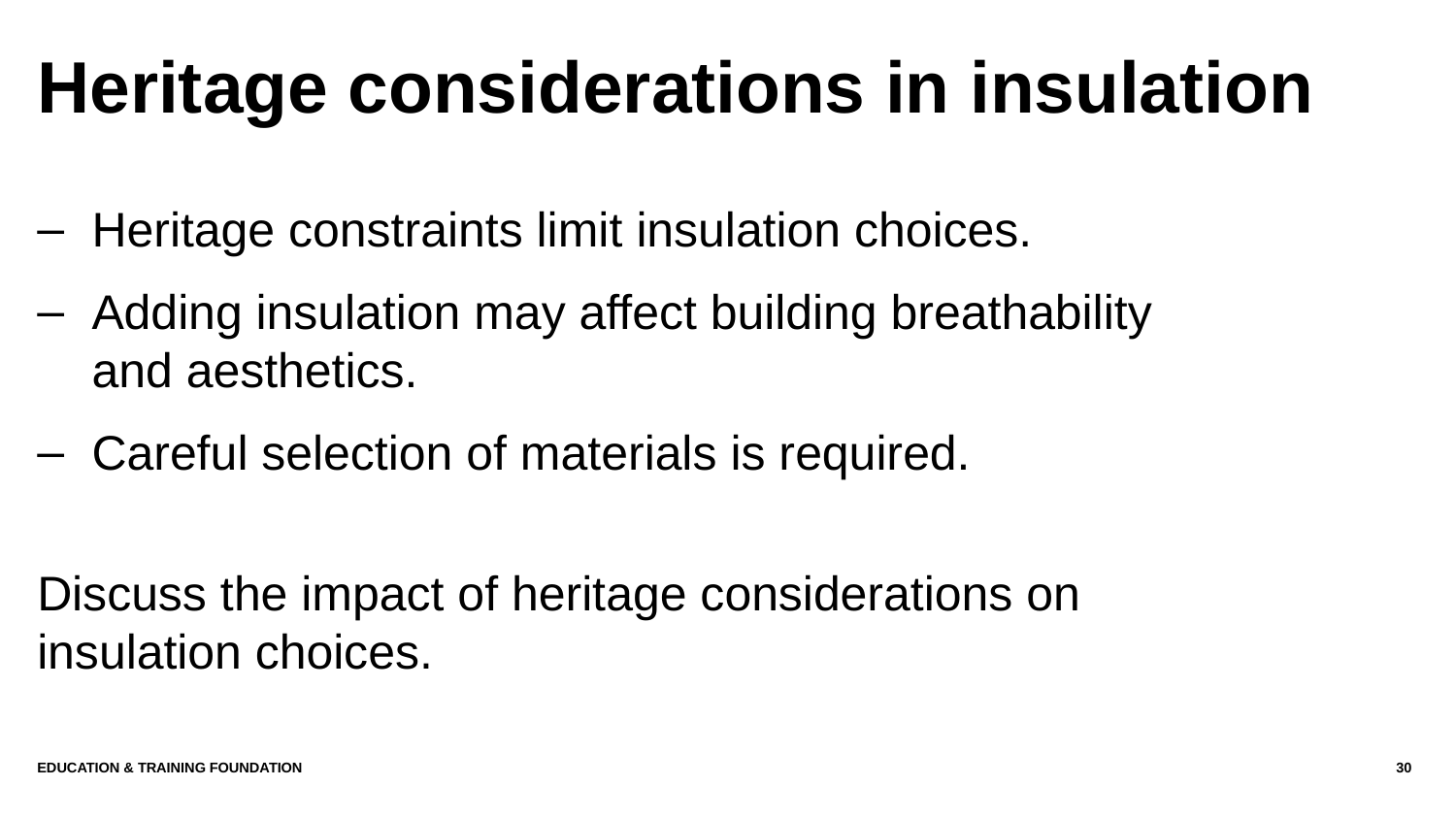

# Heritage considerations in insulation

Heritage constraints limit insulation choices.
Adding insulation may affect building breathability and aesthetics.
Careful selection of materials is required.

Discuss the impact of heritage considerations on insulation choices.

Education & Training Foundation
30